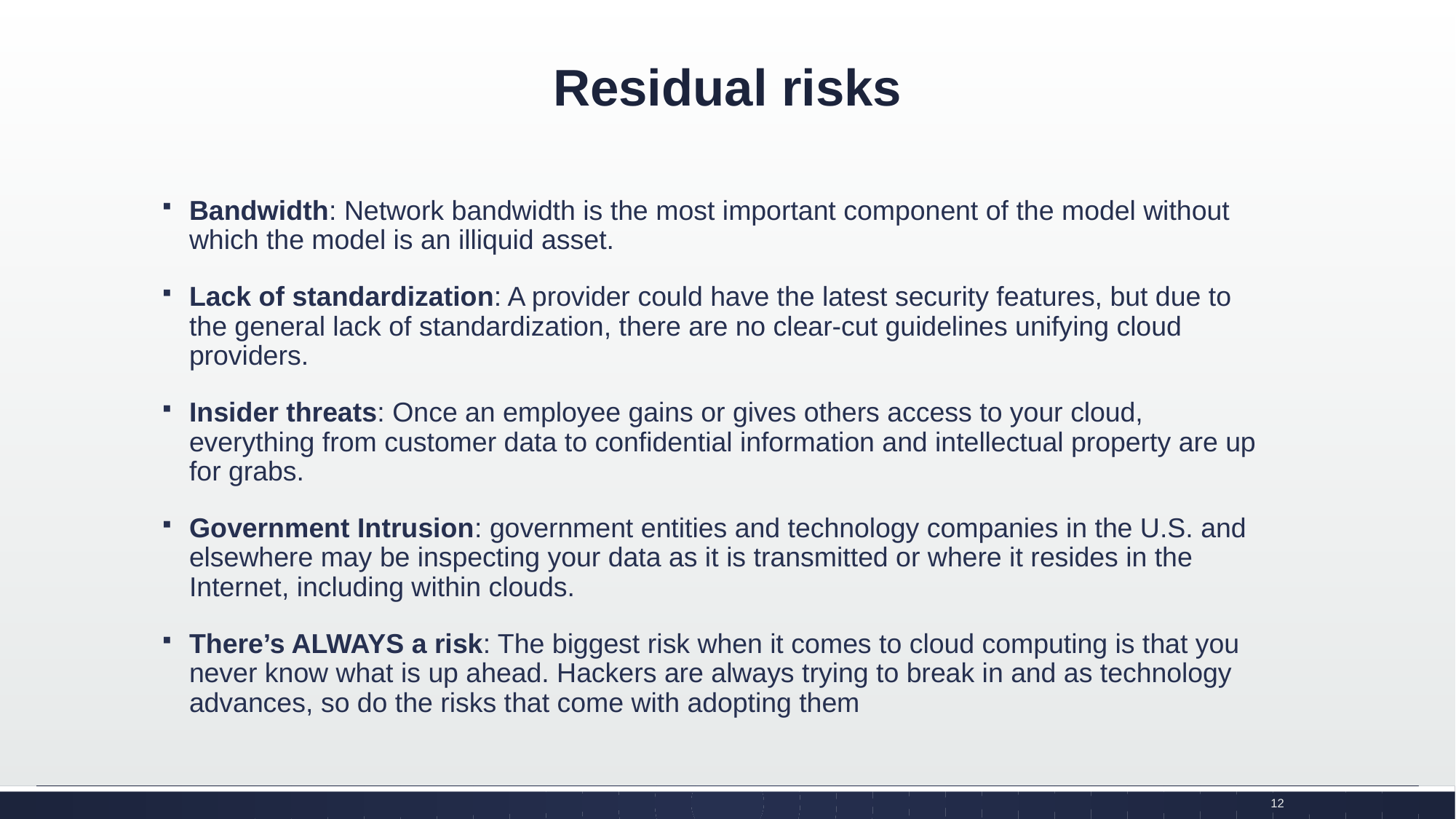

# Residual risks
Bandwidth: Network bandwidth is the most important component of the model without which the model is an illiquid asset.
Lack of standardization: A provider could have the latest security features, but due to the general lack of standardization, there are no clear-cut guidelines unifying cloud providers.
Insider threats: Once an employee gains or gives others access to your cloud, everything from customer data to confidential information and intellectual property are up for grabs.
Government Intrusion: government entities and technology companies in the U.S. and elsewhere may be inspecting your data as it is transmitted or where it resides in the Internet, including within clouds.
There’s ALWAYS a risk: The biggest risk when it comes to cloud computing is that you never know what is up ahead. Hackers are always trying to break in and as technology advances, so do the risks that come with adopting them
12